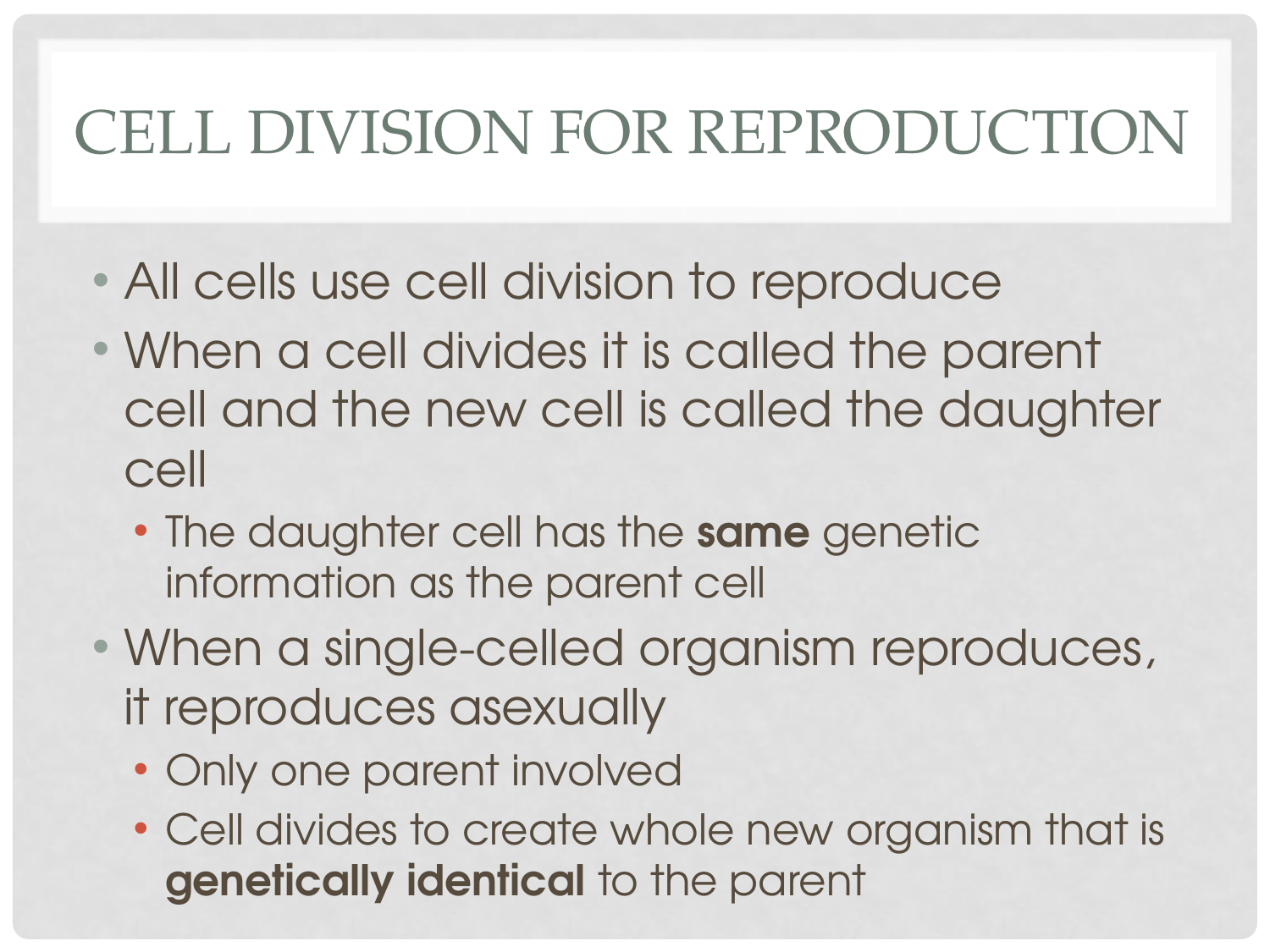

# Cell Division for Reproduction
All cells use cell division to reproduce
When a cell divides it is called the parent cell and the new cell is called the daughter cell
The daughter cell has the same genetic information as the parent cell
When a single-celled organism reproduces, it reproduces asexually
Only one parent involved
Cell divides to create whole new organism that is genetically identical to the parent